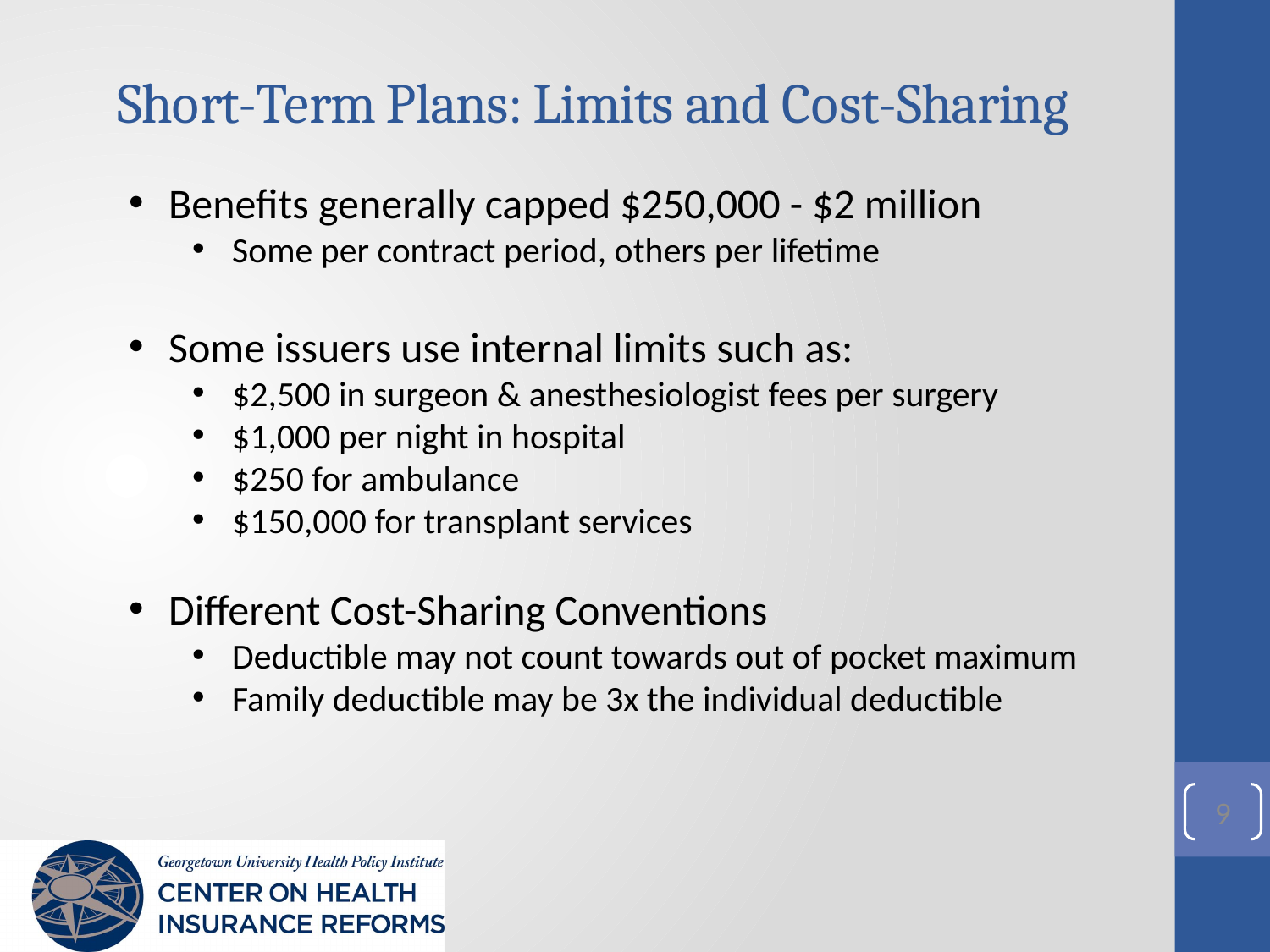

# Short-Term Plans: Limits and Cost-Sharing

Benefits generally capped $250,000 - $2 million
Some per contract period, others per lifetime

Some issuers use internal limits such as:
$2,500 in surgeon & anesthesiologist fees per surgery
$1,000 per night in hospital
$250 for ambulance
$150,000 for transplant services

Different Cost-Sharing Conventions
Deductible may not count towards out of pocket maximum
Family deductible may be 3x the individual deductible

9